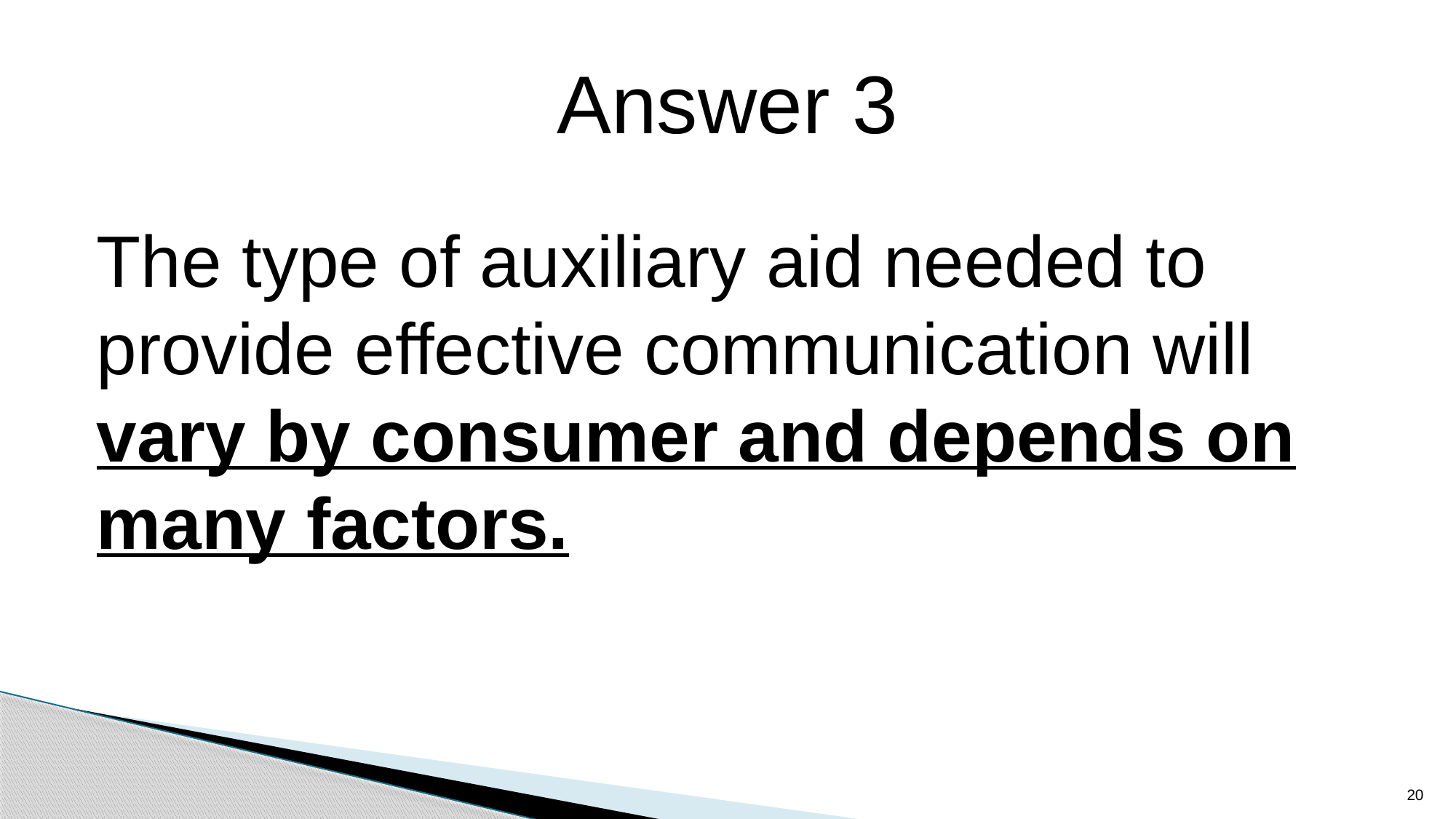

# Answer 3
The type of auxiliary aid needed to provide effective communication will vary by consumer and depends on many factors.

20